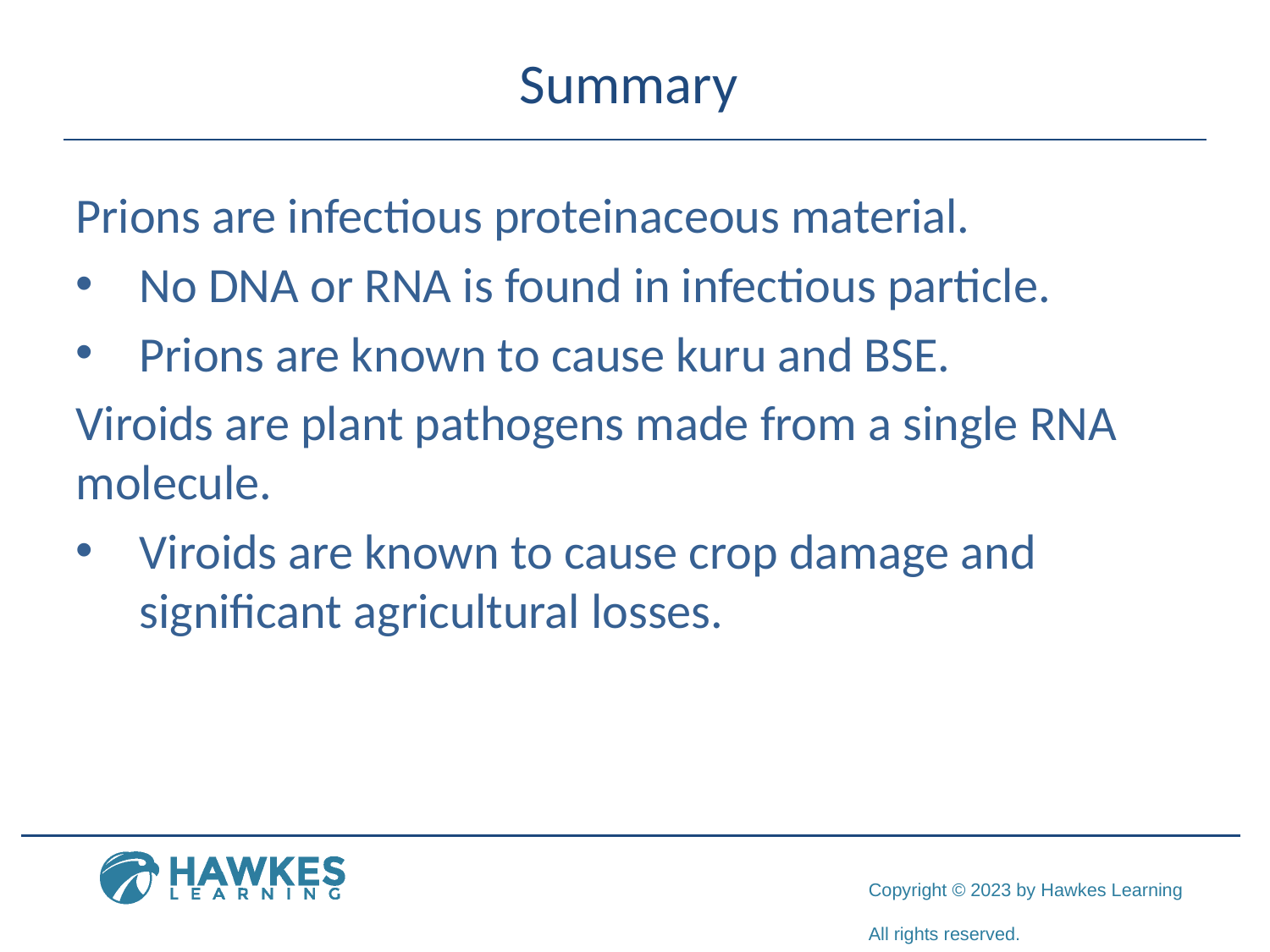

# Summary
Prions are infectious proteinaceous material.
No DNA or RNA is found in infectious particle.
Prions are known to cause kuru and BSE.
Viroids are plant pathogens made from a single RNA molecule.
Viroids are known to cause crop damage and significant agricultural losses.